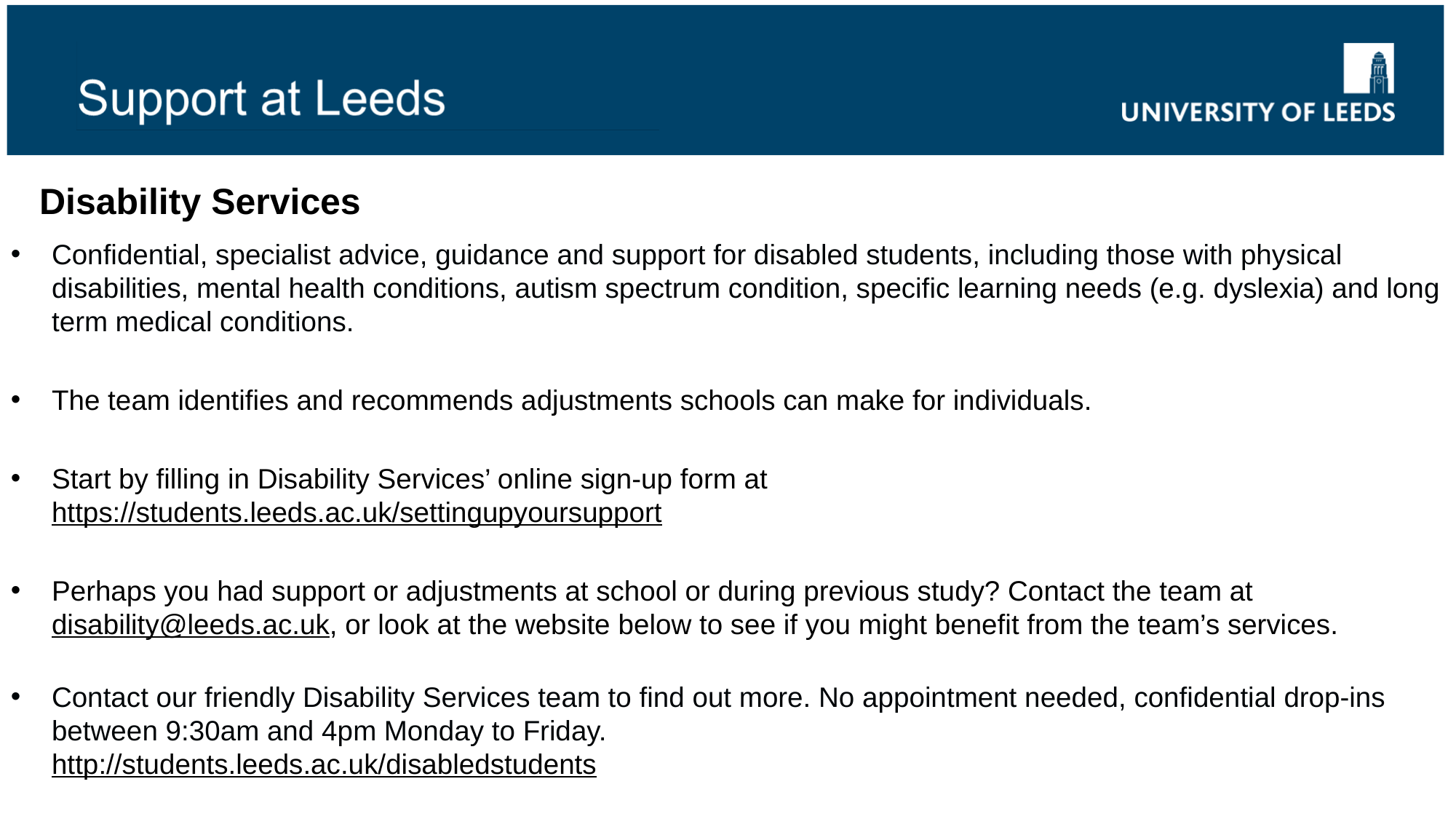

Disability Services

Confidential, specialist advice, guidance and support for disabled students, including those with physical disabilities, mental health conditions, autism spectrum condition, specific learning needs (e.g. dyslexia) and long term medical conditions.

The team identifies and recommends adjustments schools can make for individuals.

Start by filling in Disability Services’ online sign-up form at
https://students.leeds.ac.uk/settingupyoursupport

Perhaps you had support or adjustments at school or during previous study? Contact the team at disability@leeds.ac.uk, or look at the website below to see if you might benefit from the team’s services.
Contact our friendly Disability Services team to find out more. No appointment needed, confidential drop-ins between 9:30am and 4pm Monday to Friday.
http://students.leeds.ac.uk/disabledstudents